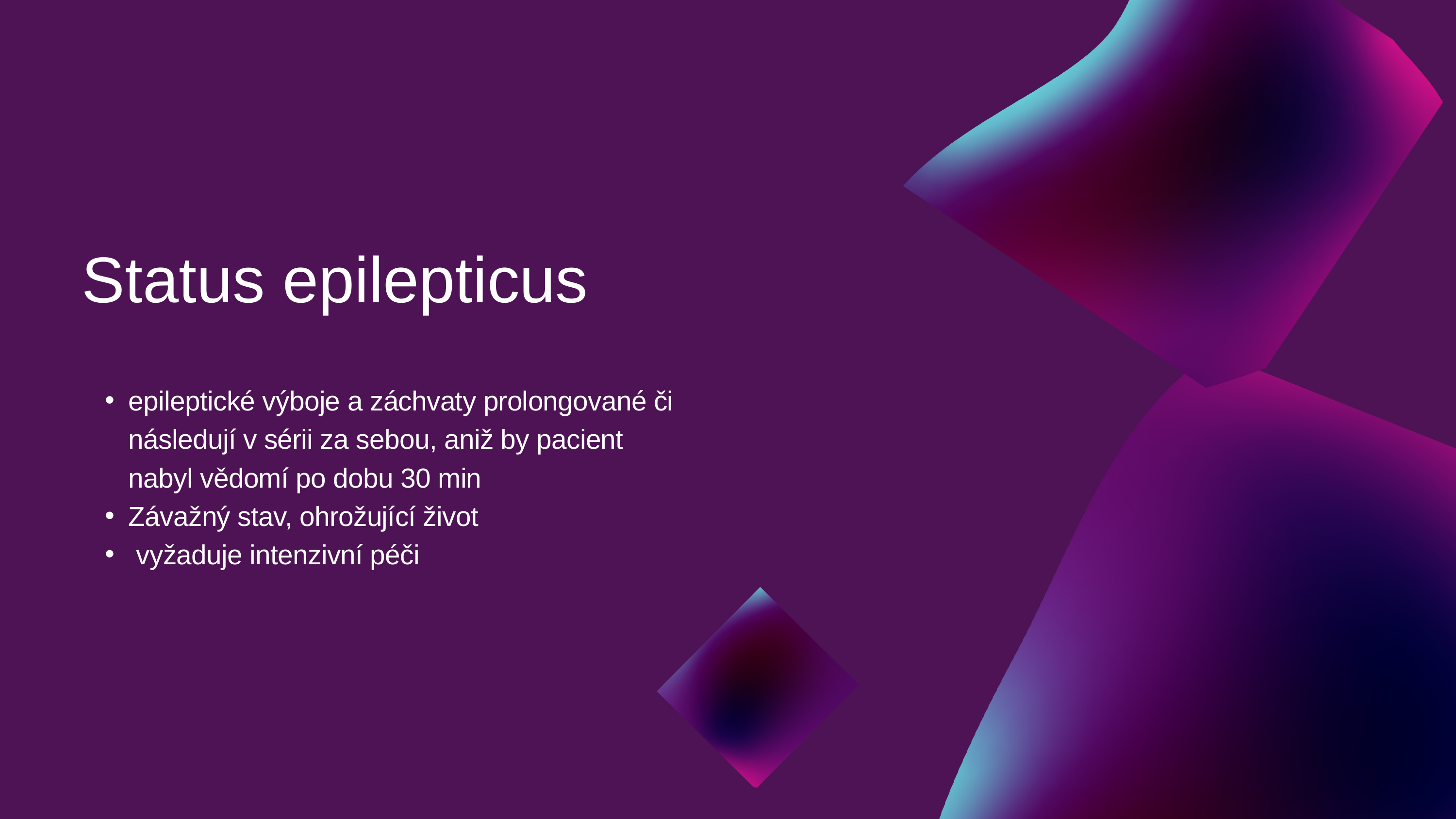

Status epilepticus
epileptické výboje a záchvaty prolongované či následují v sérii za sebou, aniž by pacient nabyl vědomí po dobu 30 min
Závažný stav, ohrožující život
 vyžaduje intenzivní péči